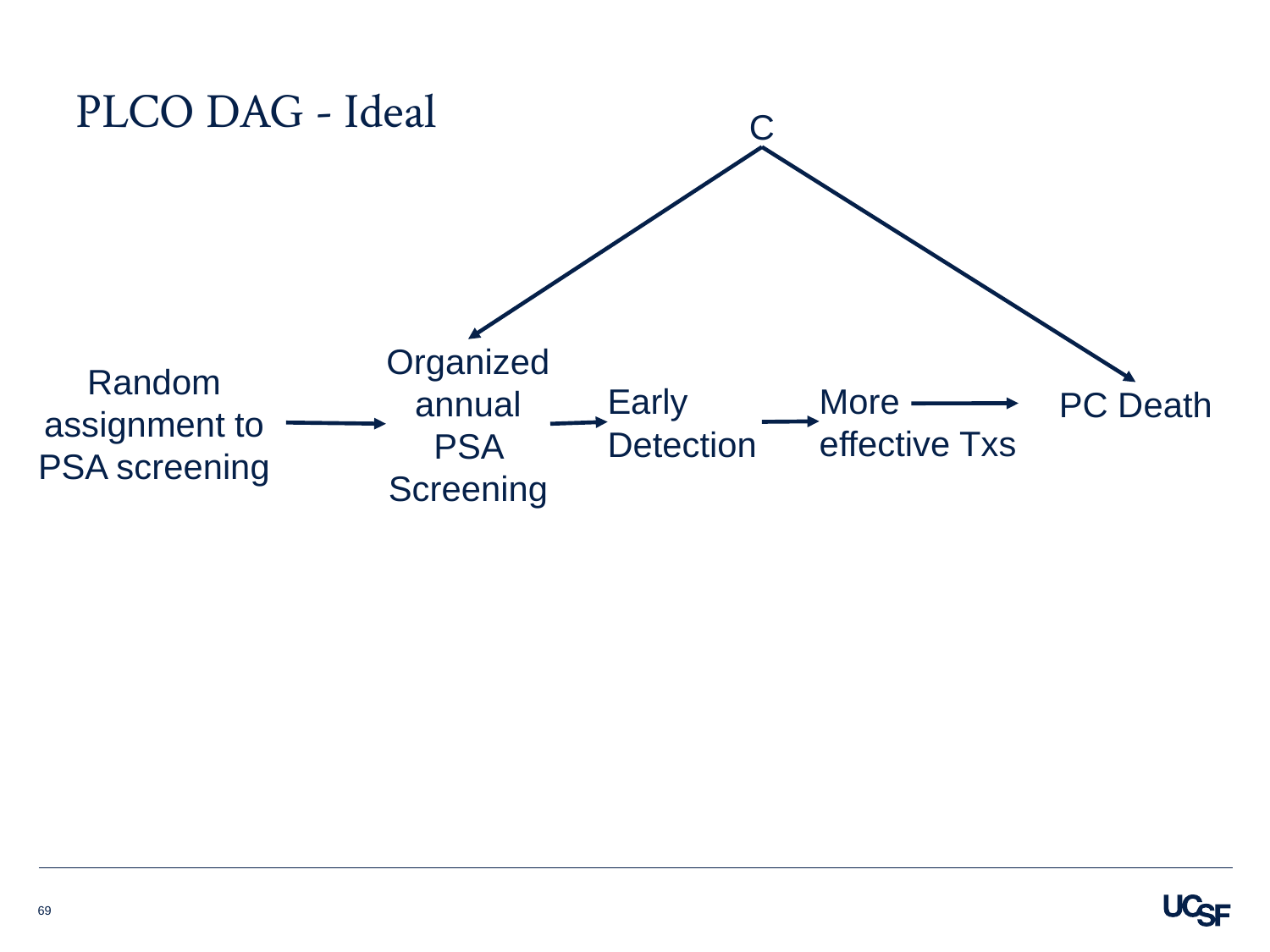

# PLCO DAG - Ideal
C
Organized annual PSA Screening
Random assignment to PSA screening
More effective Txs
Early Detection
PC Death
69